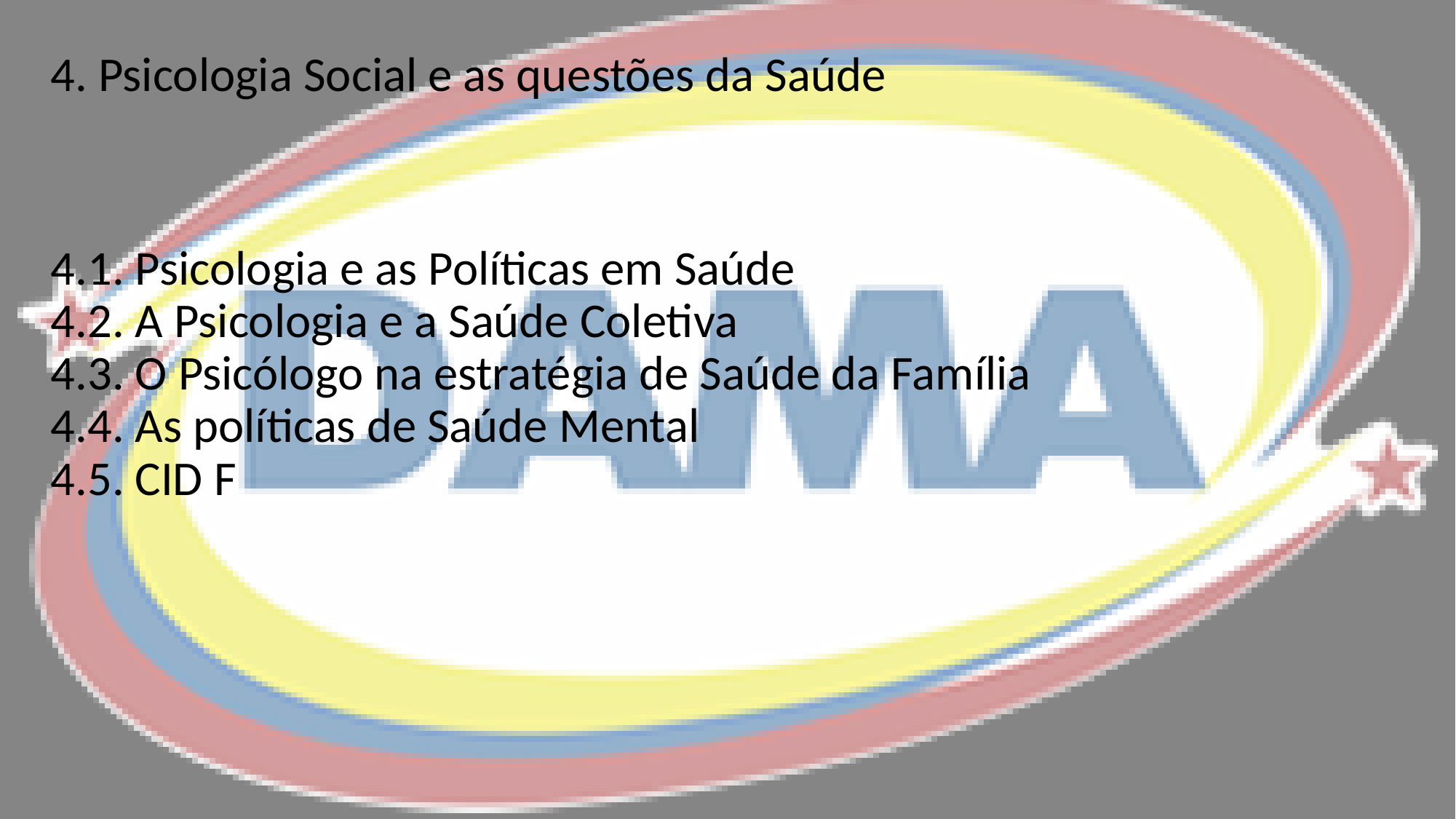

4. Psicologia Social e as questões da Saúde

4.1. Psicologia e as Políticas em Saúde
4.2. A Psicologia e a Saúde Coletiva
4.3. O Psicólogo na estratégia de Saúde da Família
4.4. As políticas de Saúde Mental
4.5. CID F